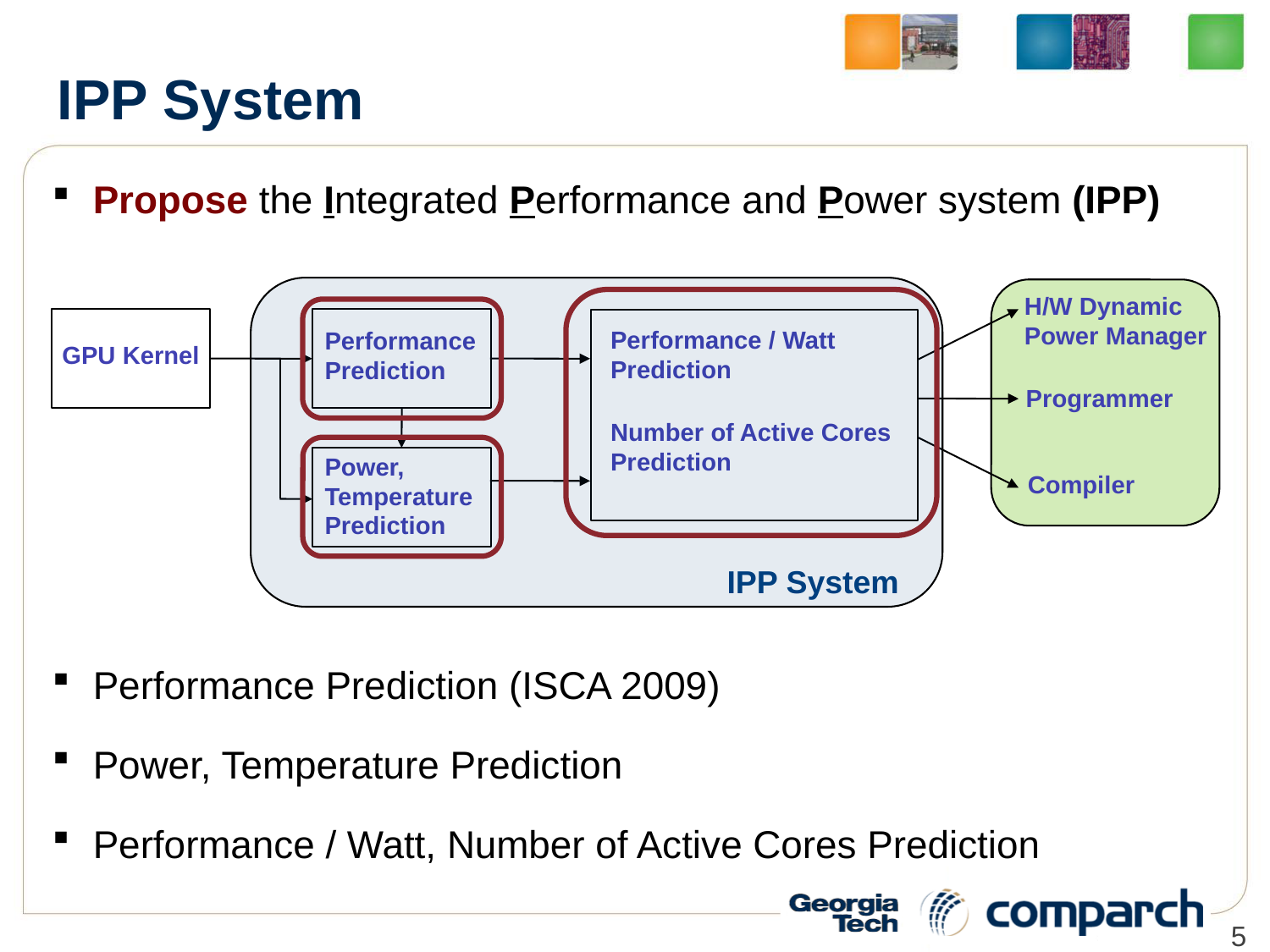

# IPP System
 Propose the Integrated Performance and Power system (IPP)

IPP System

H/W Dynamic Power Manager

Performance / Watt Prediction
Performance Prediction
GPU Kernel
Programmer
Number of Active Cores Prediction

Power, Temperature
Prediction

Compiler
 Performance Prediction (ISCA 2009)
 Power, Temperature Prediction
 Performance / Watt, Number of Active Cores Prediction
5